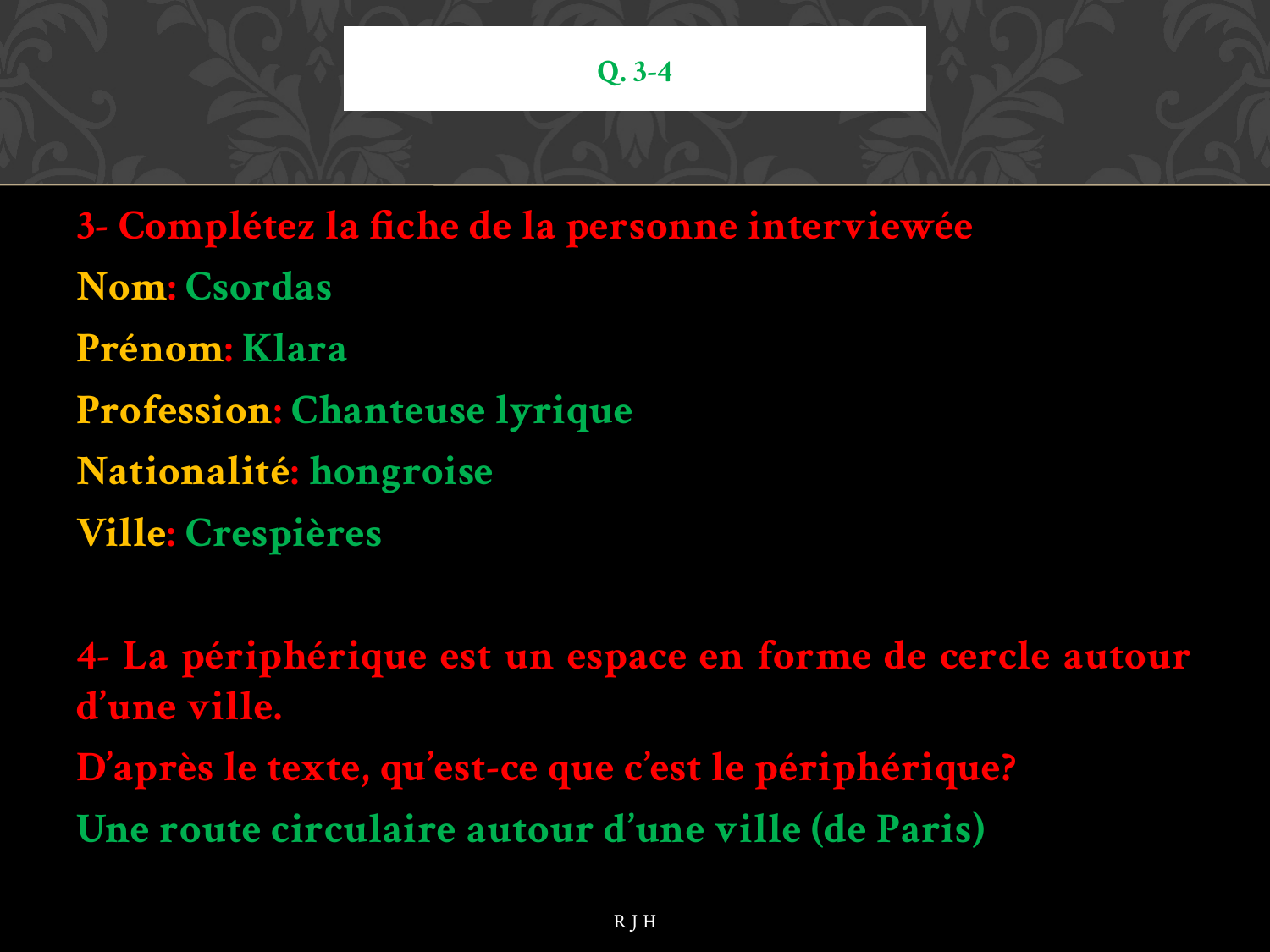

# Q. 3-4
3- Complétez la fiche de la personne interviewée
Nom: Csordas
Prénom: Klara
Profession: Chanteuse lyrique
Nationalité: hongroise
Ville: Crespières

4- La périphérique est un espace en forme de cercle autour d’une ville.
D’après le texte, qu’est-ce que c’est le périphérique?
Une route circulaire autour d’une ville (de Paris)
RJH